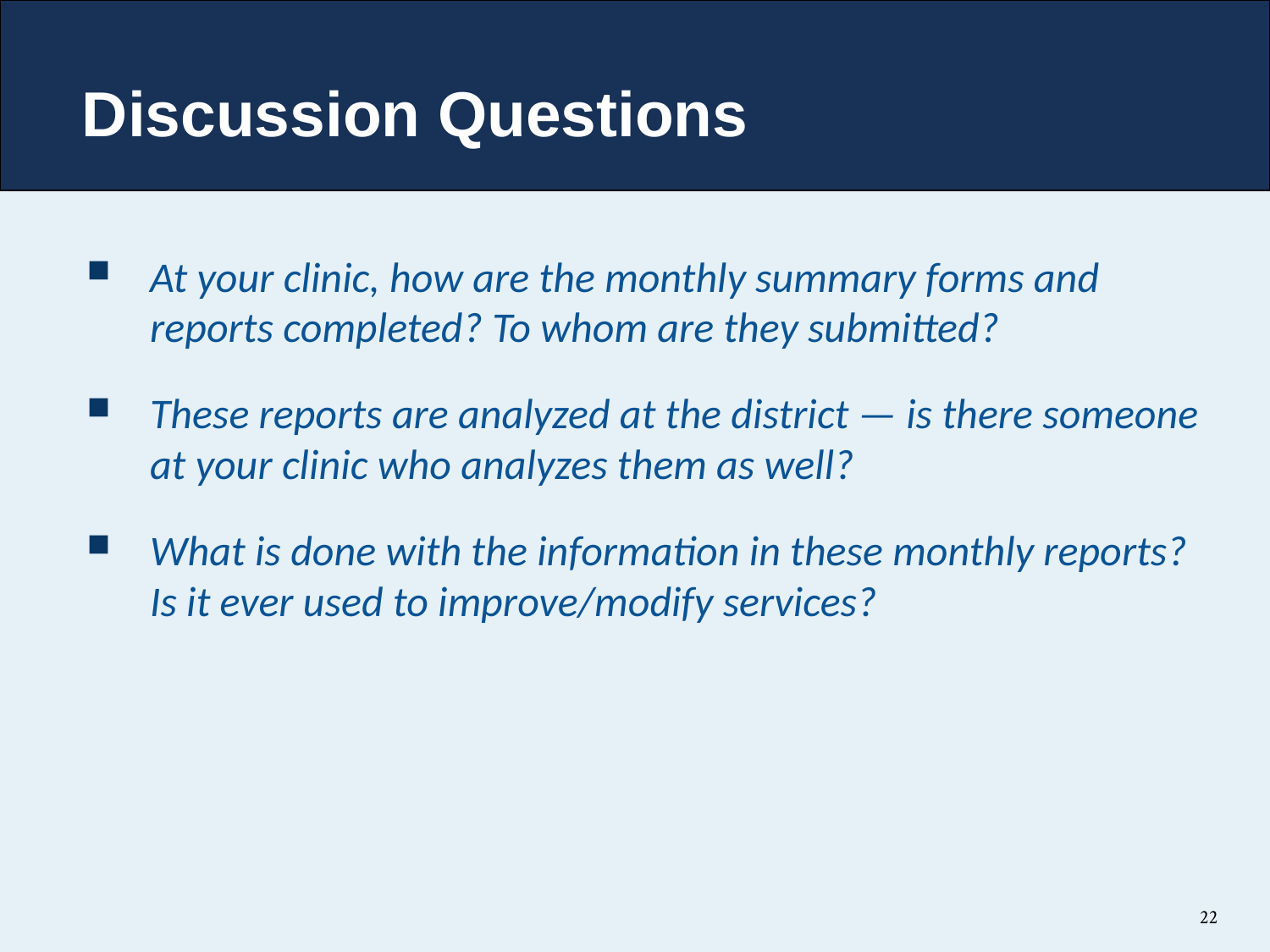

# Discussion Questions
At your clinic, how are the monthly summary forms and reports completed? To whom are they submitted?
These reports are analyzed at the district — is there someone at your clinic who analyzes them as well?
What is done with the information in these monthly reports? Is it ever used to improve/modify services?

22